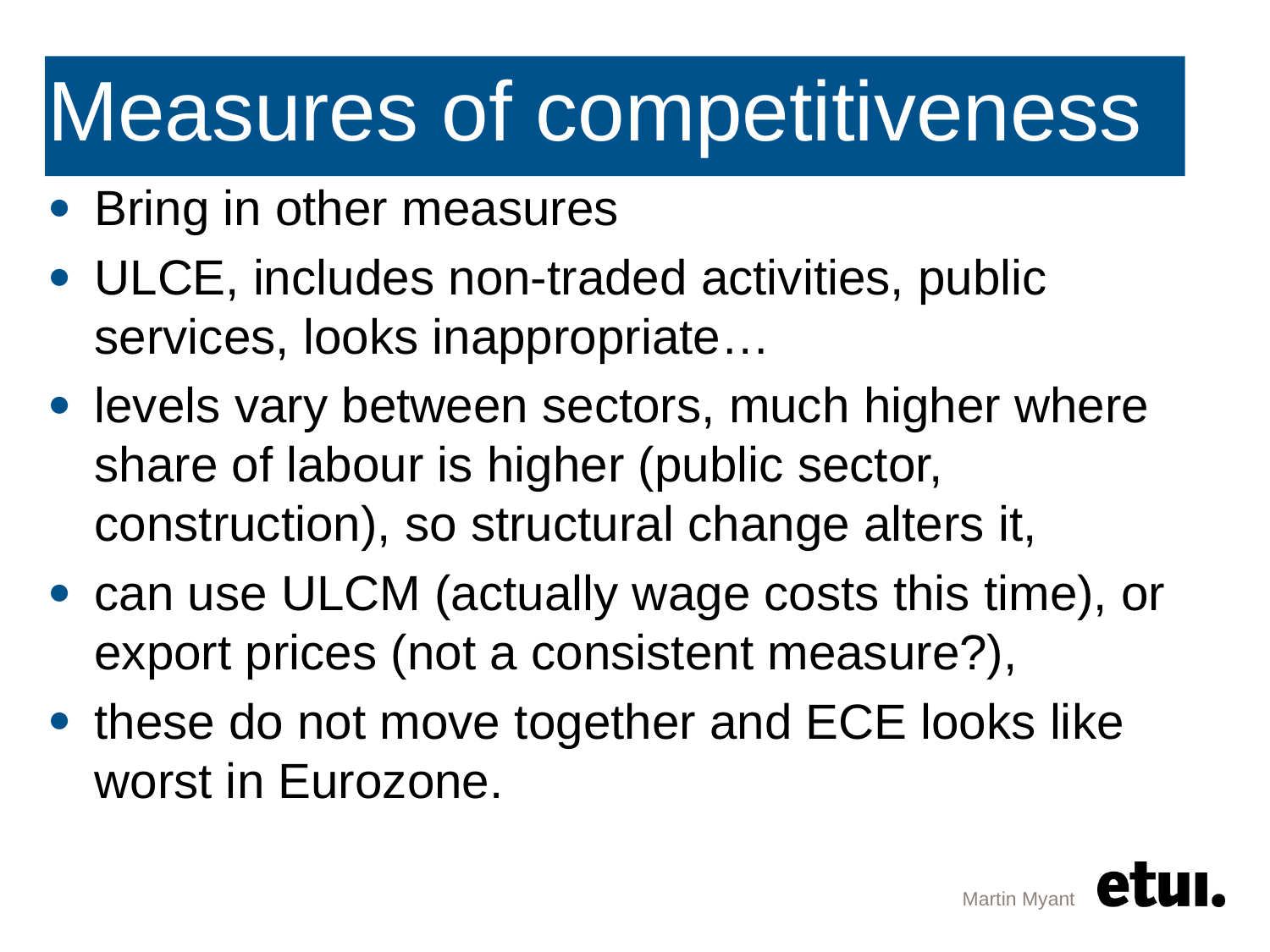

# Measures of competitiveness
Bring in other measures
ULCE, includes non-traded activities, public services, looks inappropriate…
levels vary between sectors, much higher where share of labour is higher (public sector, construction), so structural change alters it,
can use ULCM (actually wage costs this time), or export prices (not a consistent measure?),
these do not move together and ECE looks like worst in Eurozone.
Martin Myant